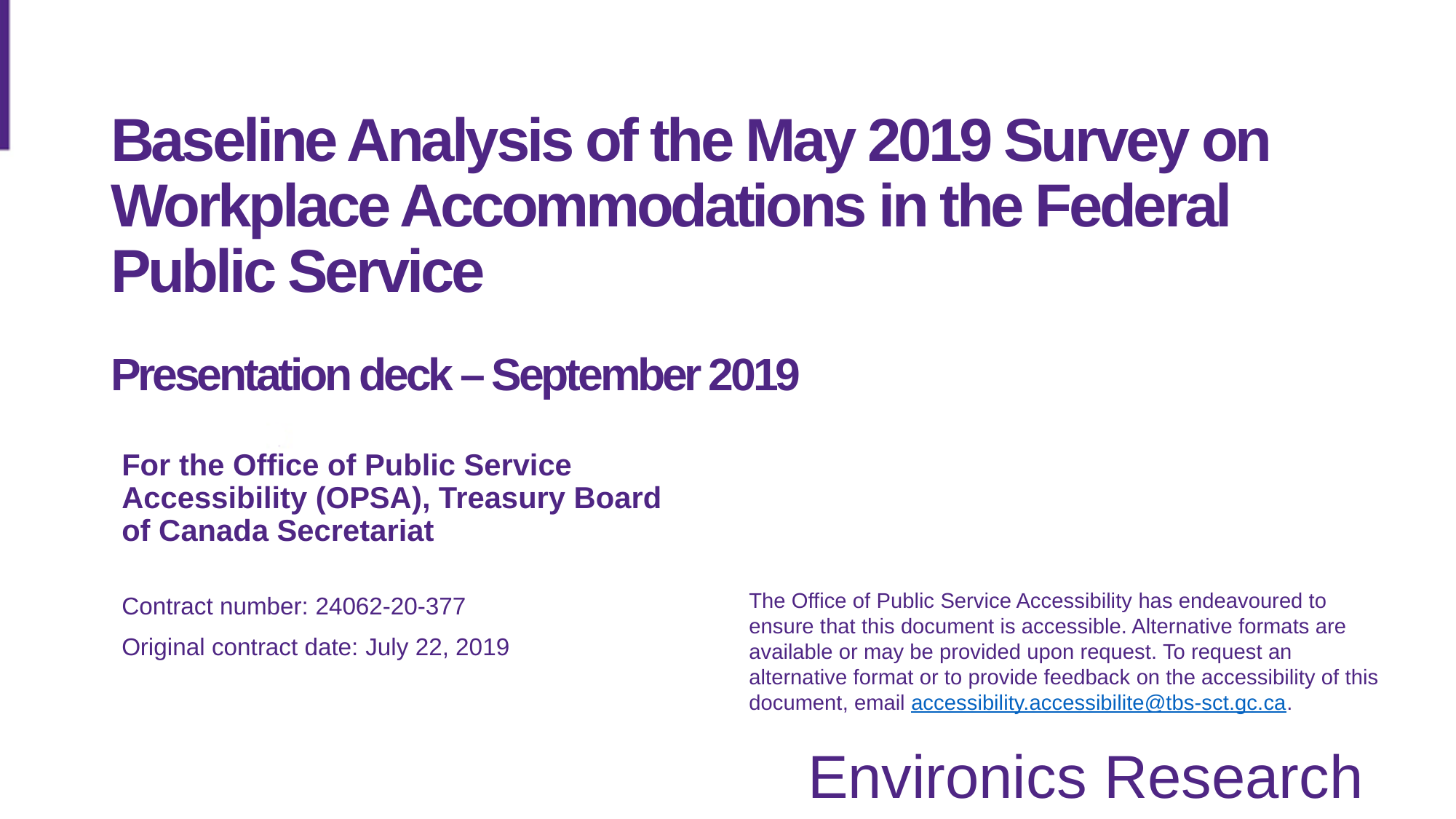

Slide description: Presentation deck on the key findings of the Survey on Workplace Accommodations in the Federal Public Service.
# Baseline Analysis of the May 2019 Survey on Workplace Accommodations in the Federal Public Service   Presentation deck – September 2019
For the Office of Public Service Accessibility (OPSA), Treasury Board of Canada Secretariat
Contract number: 24062-20-377
Original contract date: July 22, 2019
The Office of Public Service Accessibility has endeavoured to ensure that this document is accessible. Alternative formats are available or may be provided upon request. To request an alternative format or to provide feedback on the accessibility of this document, email accessibility.accessibilite@tbs-sct.gc.ca.
Environics Research